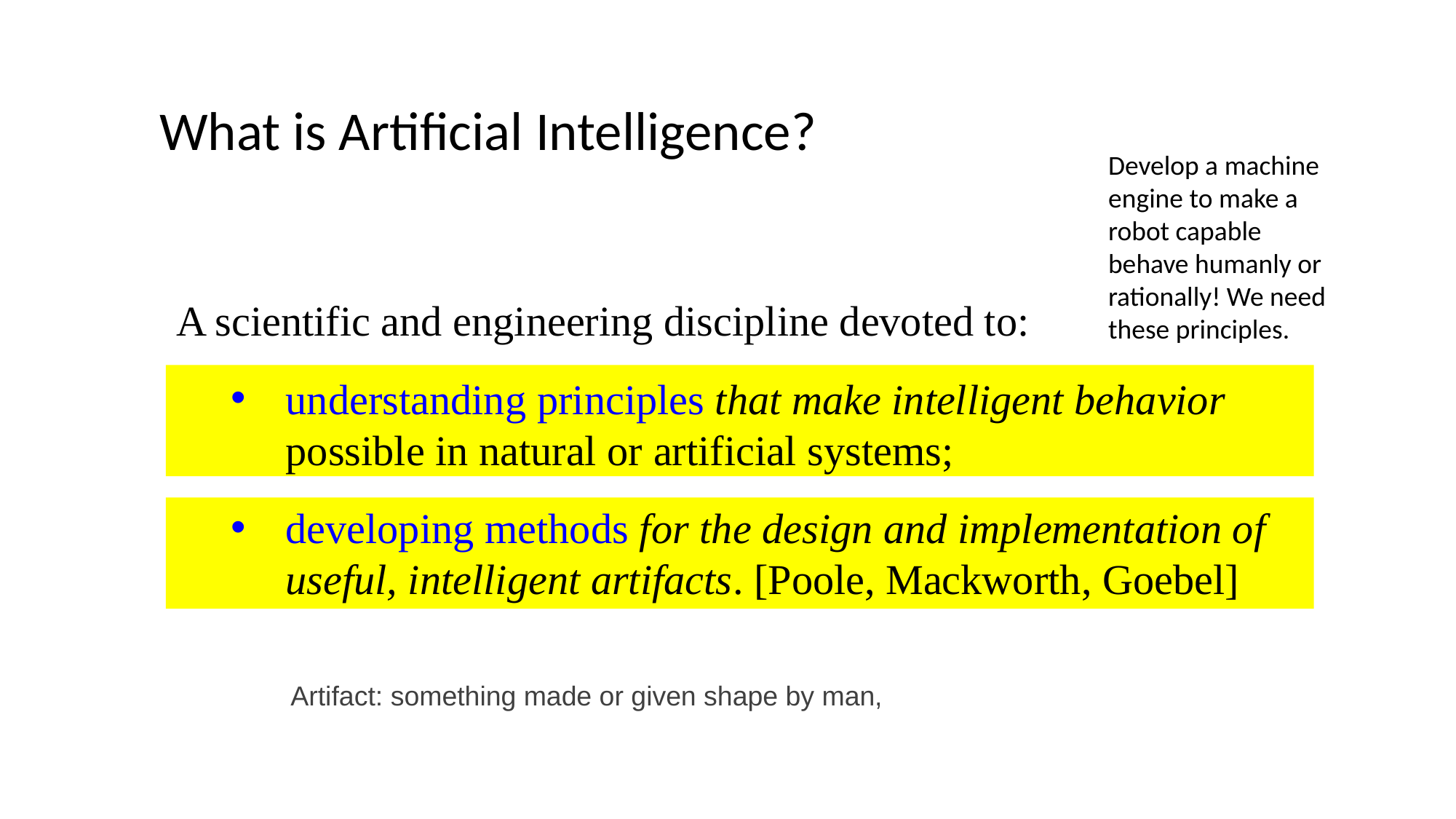

What is Artificial Intelligence?
Develop a machine engine to make a robot capable behave humanly or rationally! We need these principles.
A scientific and engineering discipline devoted to:
understanding principles that make intelligent behavior possible in natural or artificial systems;
developing methods for the design and implementation of useful, intelligent artifacts. [Poole, Mackworth, Goebel]

Artifact: something made or given shape by man,